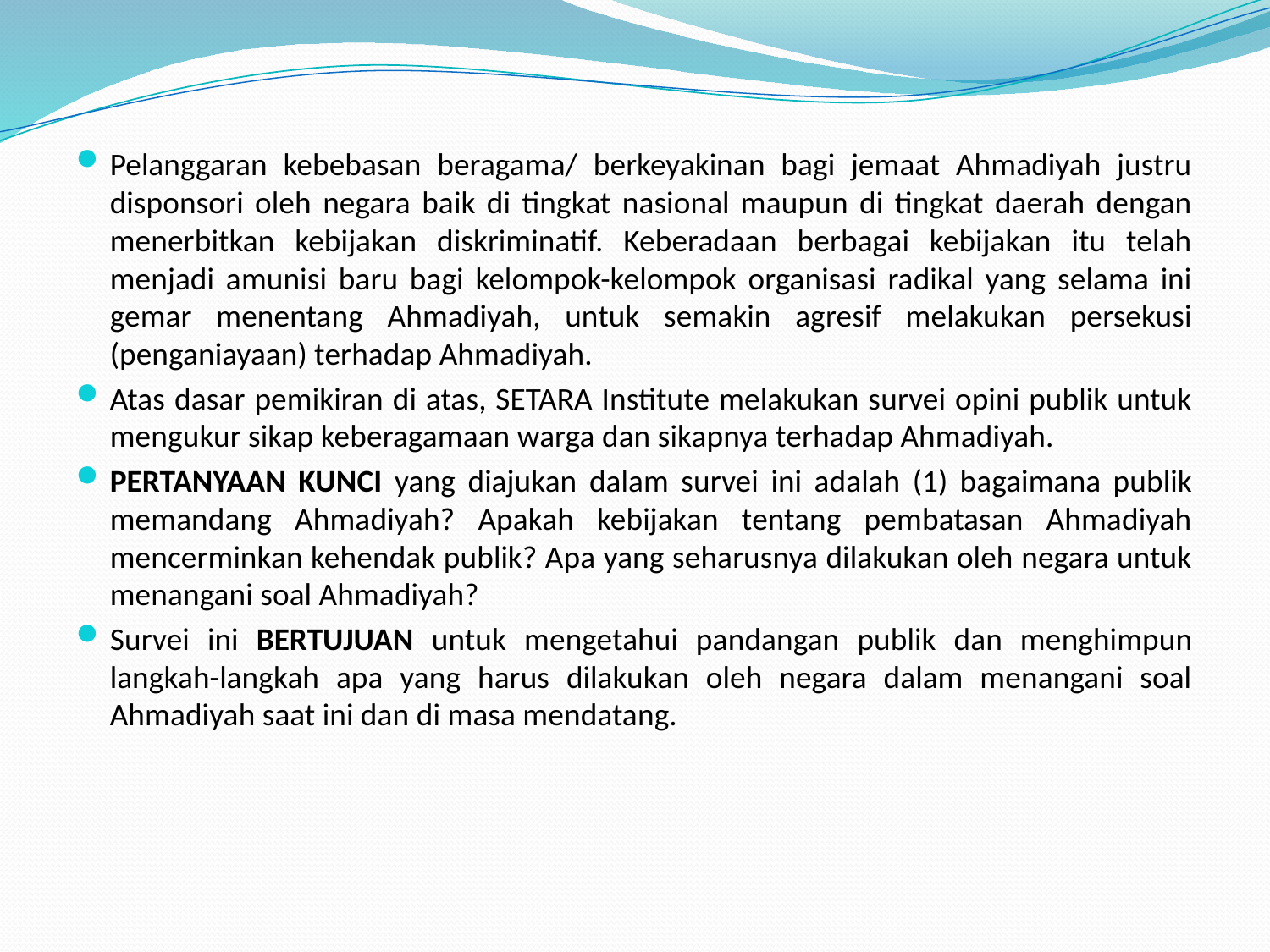

Pelanggaran kebebasan beragama/ berkeyakinan bagi jemaat Ahmadiyah justru disponsori oleh negara baik di tingkat nasional maupun di tingkat daerah dengan menerbitkan kebijakan diskriminatif. Keberadaan berbagai kebijakan itu telah menjadi amunisi baru bagi kelompok-kelompok organisasi radikal yang selama ini gemar menentang Ahmadiyah, untuk semakin agresif melakukan persekusi (penganiayaan) terhadap Ahmadiyah.
Atas dasar pemikiran di atas, SETARA Institute melakukan survei opini publik untuk mengukur sikap keberagamaan warga dan sikapnya terhadap Ahmadiyah.
PERTANYAAN KUNCI yang diajukan dalam survei ini adalah (1) bagaimana publik memandang Ahmadiyah? Apakah kebijakan tentang pembatasan Ahmadiyah mencerminkan kehendak publik? Apa yang seharusnya dilakukan oleh negara untuk menangani soal Ahmadiyah?
Survei ini BERTUJUAN untuk mengetahui pandangan publik dan menghimpun langkah-langkah apa yang harus dilakukan oleh negara dalam menangani soal Ahmadiyah saat ini dan di masa mendatang.